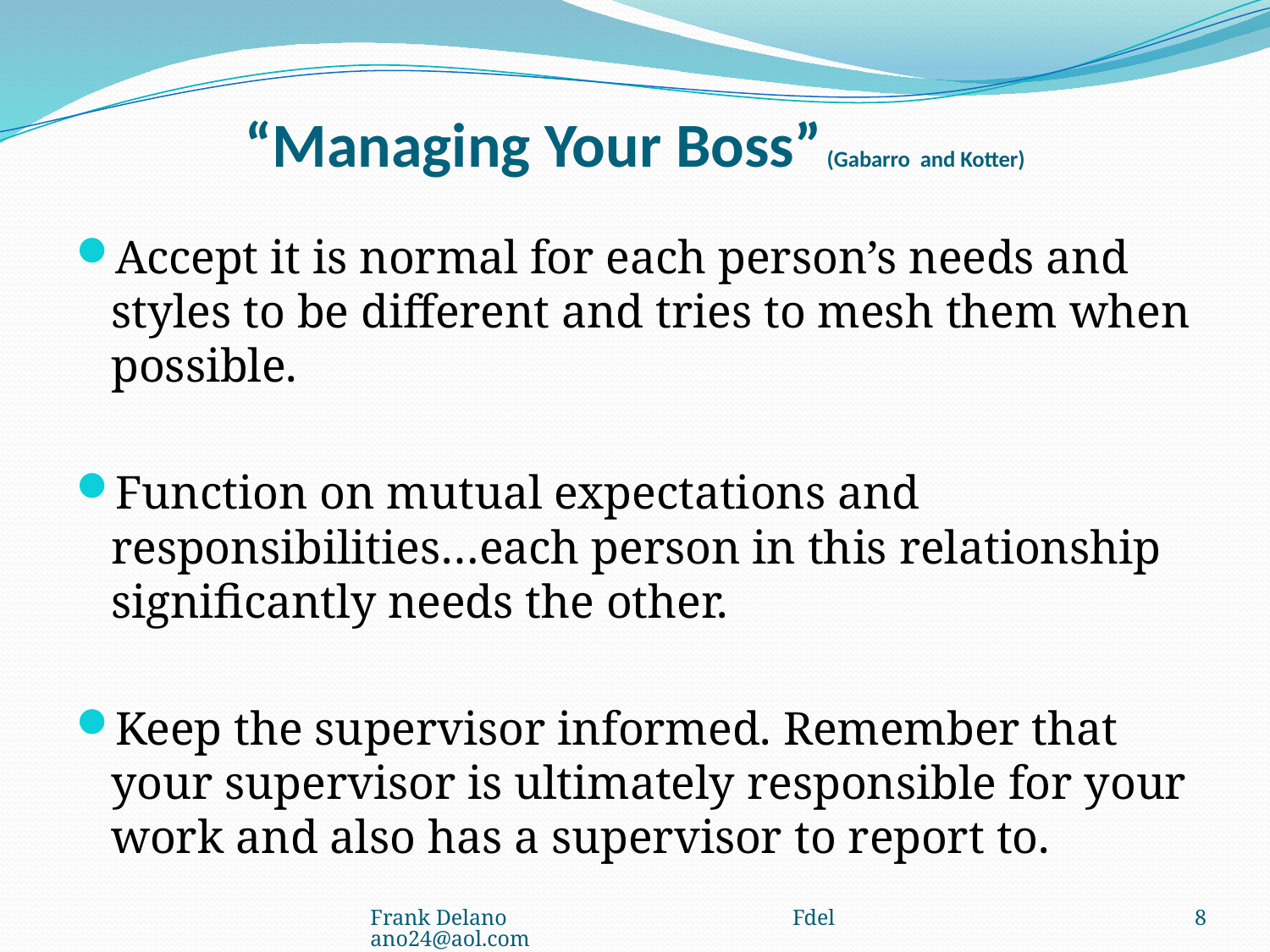

# “Managing Your Boss” (Gabarro  and Kotter)
Accept it is normal for each person’s needs and styles to be different and tries to mesh them when possible.

Function on mutual expectations and responsibilities…each person in this relationship significantly needs the other.

Keep the supervisor informed. Remember that your supervisor is ultimately responsible for your work and also has a supervisor to report to.

Frank Delano                                                    Fdelano24@aol.com
8